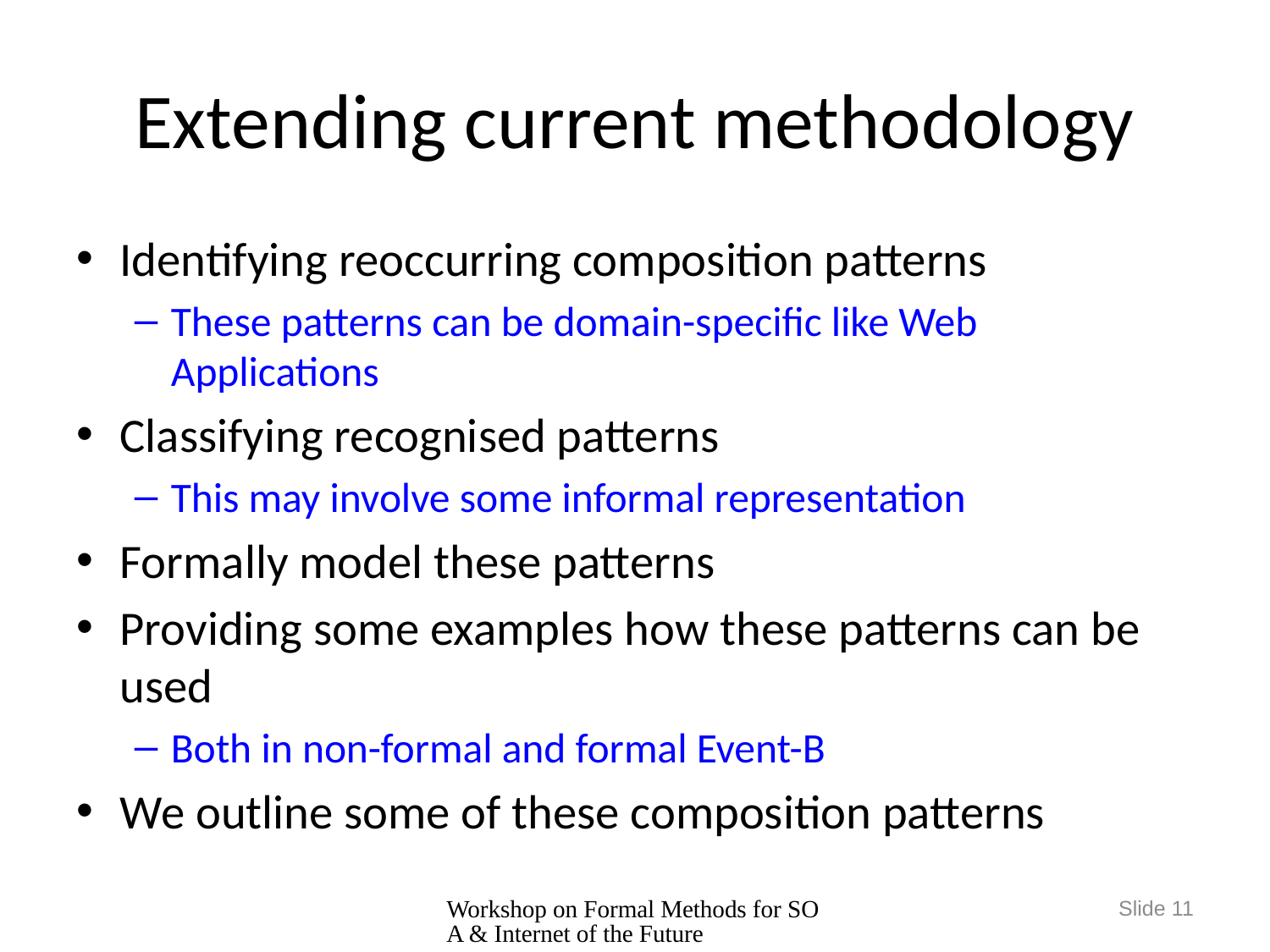

# Extending current methodology
Identifying reoccurring composition patterns
These patterns can be domain-specific like Web Applications
Classifying recognised patterns
This may involve some informal representation
Formally model these patterns
Providing some examples how these patterns can be used
Both in non-formal and formal Event-B
We outline some of these composition patterns
Workshop on Formal Methods for SOA & Internet of the Future
Slide 11